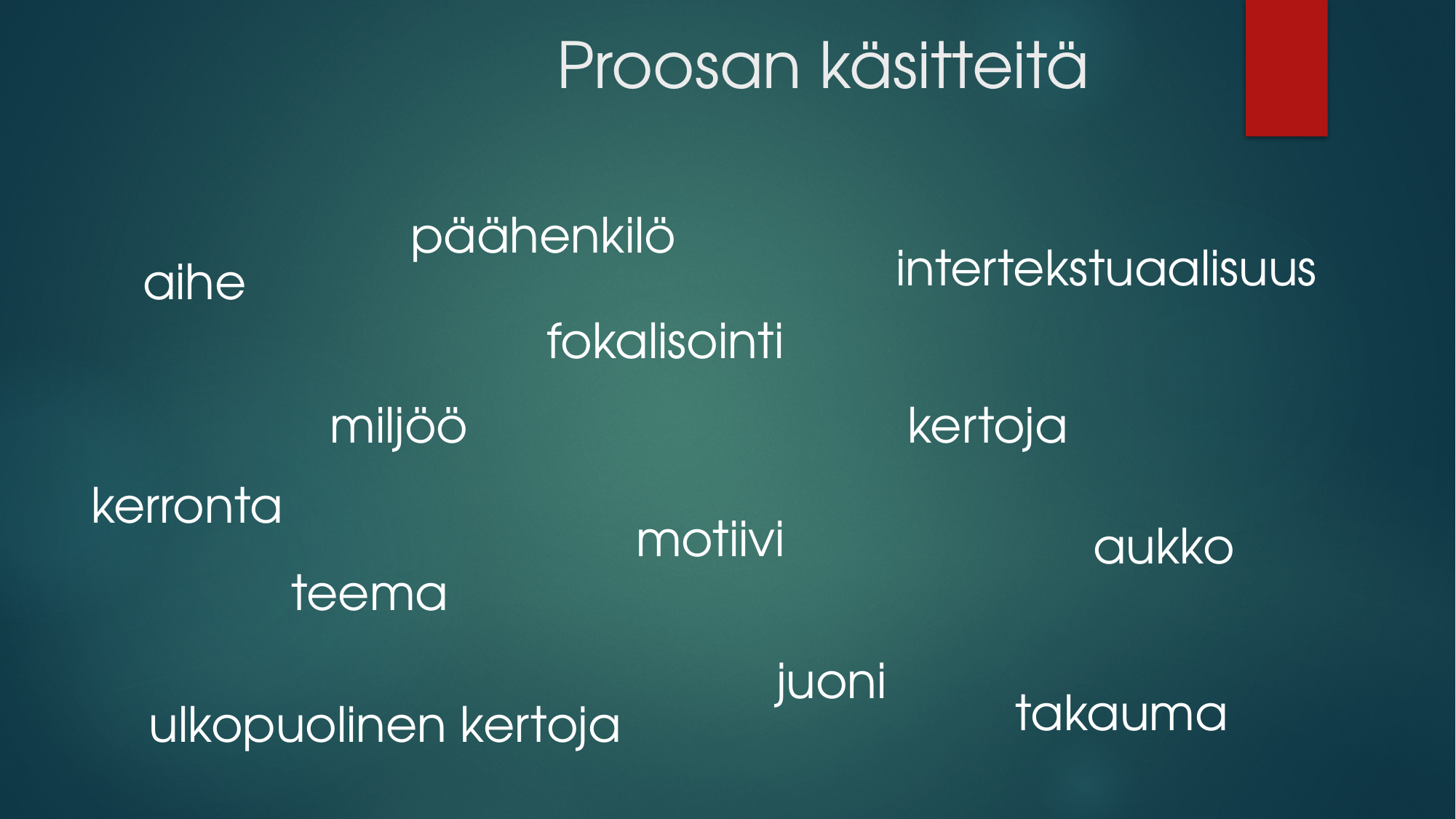

# Proosan käsitteitä
päähenkilö
intertekstuaalisuus
aihe
fokalisointi
miljöö
kertoja
kerronta
motiivi
aukko
teema
juoni
takauma
ulkopuolinen kertoja